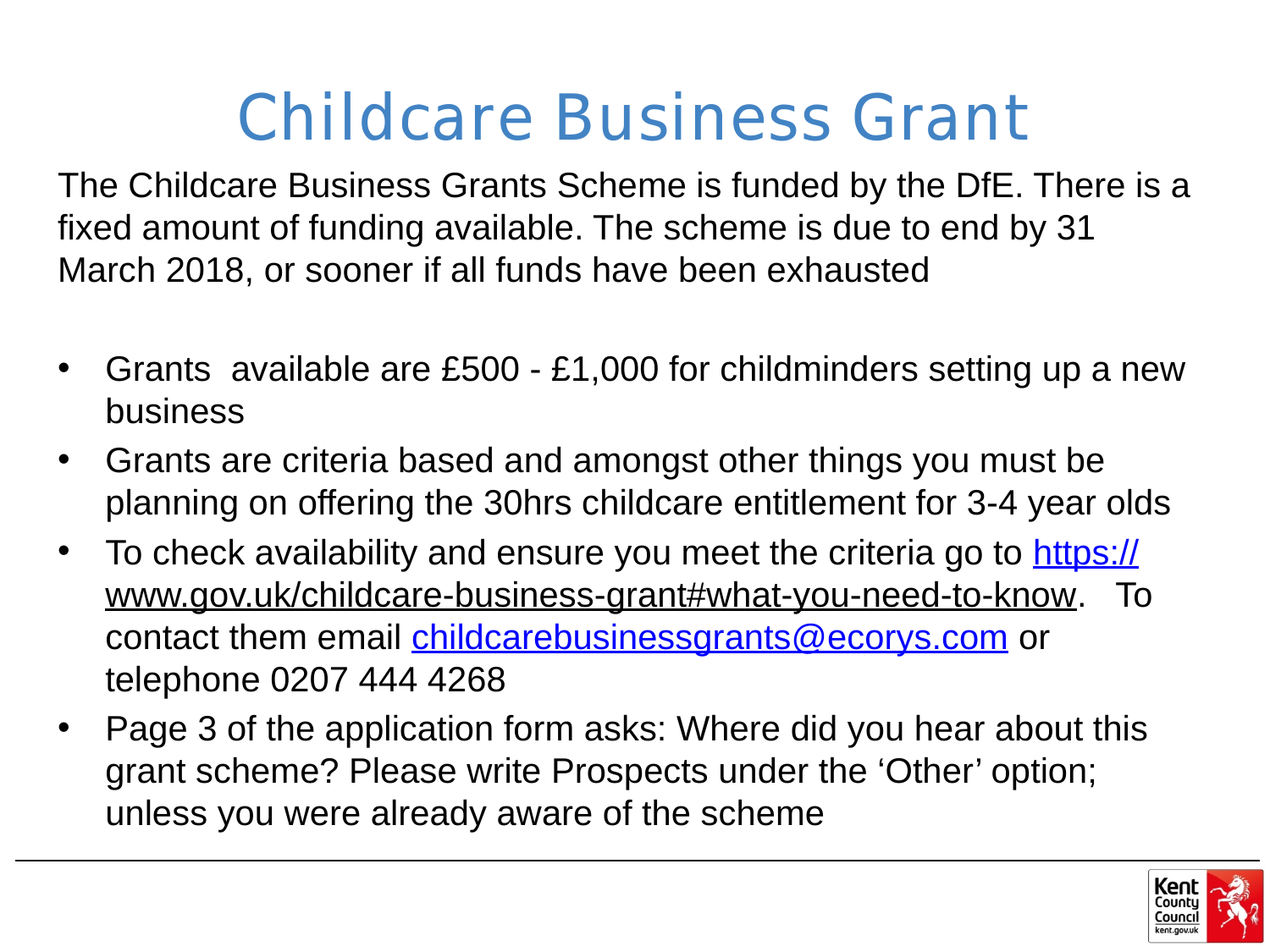

# Childcare Business Grant
The Childcare Business Grants Scheme is funded by the DfE. There is a fixed amount of funding available. The scheme is due to end by 31 March 2018, or sooner if all funds have been exhausted

Grants  available are £500 - £1,000 for childminders setting up a new business
Grants are criteria based and amongst other things you must be planning on offering the 30hrs childcare entitlement for 3-4 year olds
To check availability and ensure you meet the criteria go to https://www.gov.uk/childcare-business-grant#what-you-need-to-know.   To contact them email childcarebusinessgrants@ecorys.com or telephone 0207 444 4268
Page 3 of the application form asks: Where did you hear about this grant scheme? Please write Prospects under the ‘Other’ option; unless you were already aware of the scheme